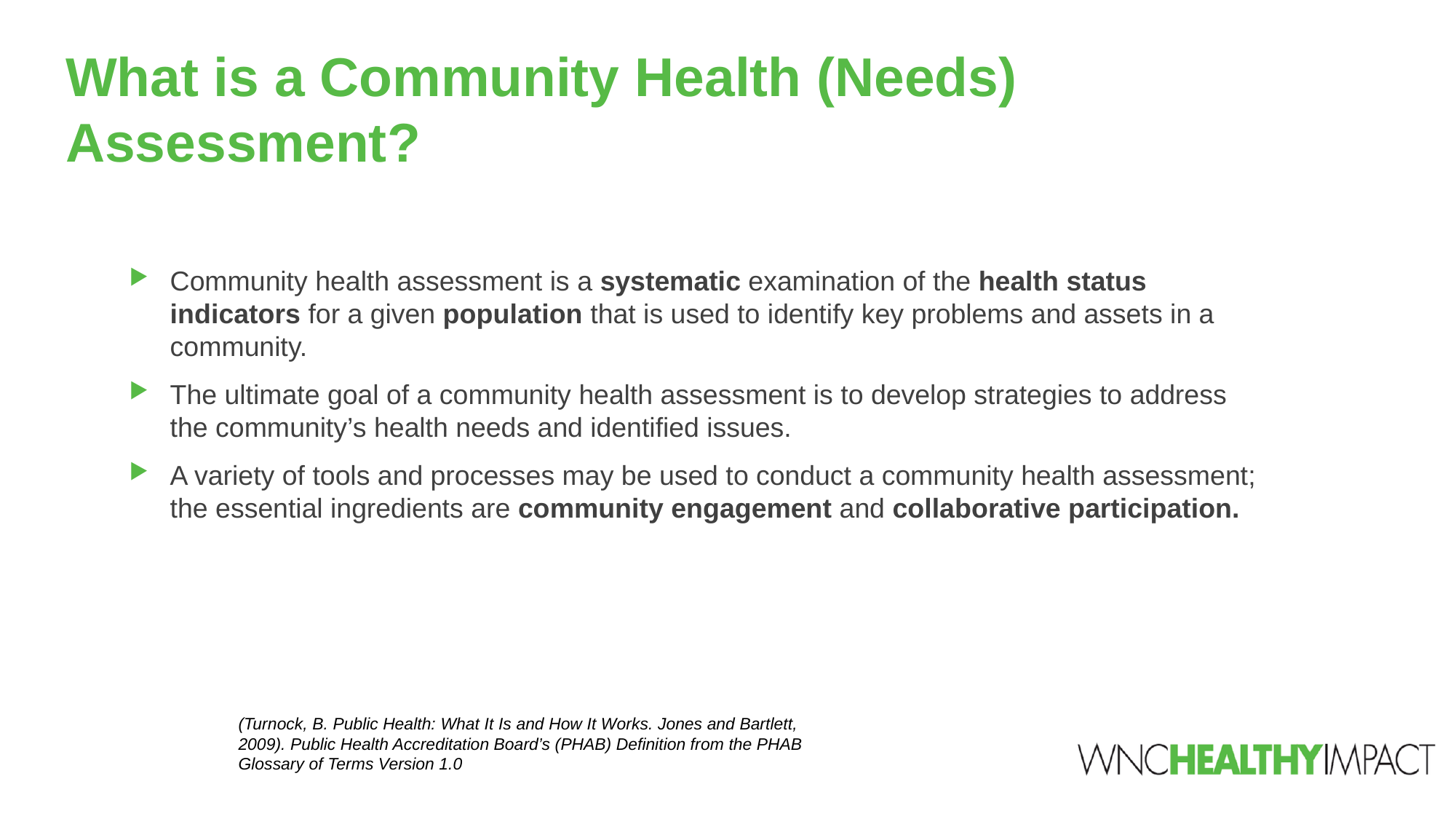

# What is a Community Health (Needs) Assessment?
Community health assessment is a systematic examination of the health status indicators for a given population that is used to identify key problems and assets in a community.
The ultimate goal of a community health assessment is to develop strategies to address the community’s health needs and identified issues.
A variety of tools and processes may be used to conduct a community health assessment; the essential ingredients are community engagement and collaborative participation.
(Turnock, B. Public Health: What It Is and How It Works. Jones and Bartlett, 2009). Public Health Accreditation Board’s (PHAB) Definition from the PHAB Glossary of Terms Version 1.0